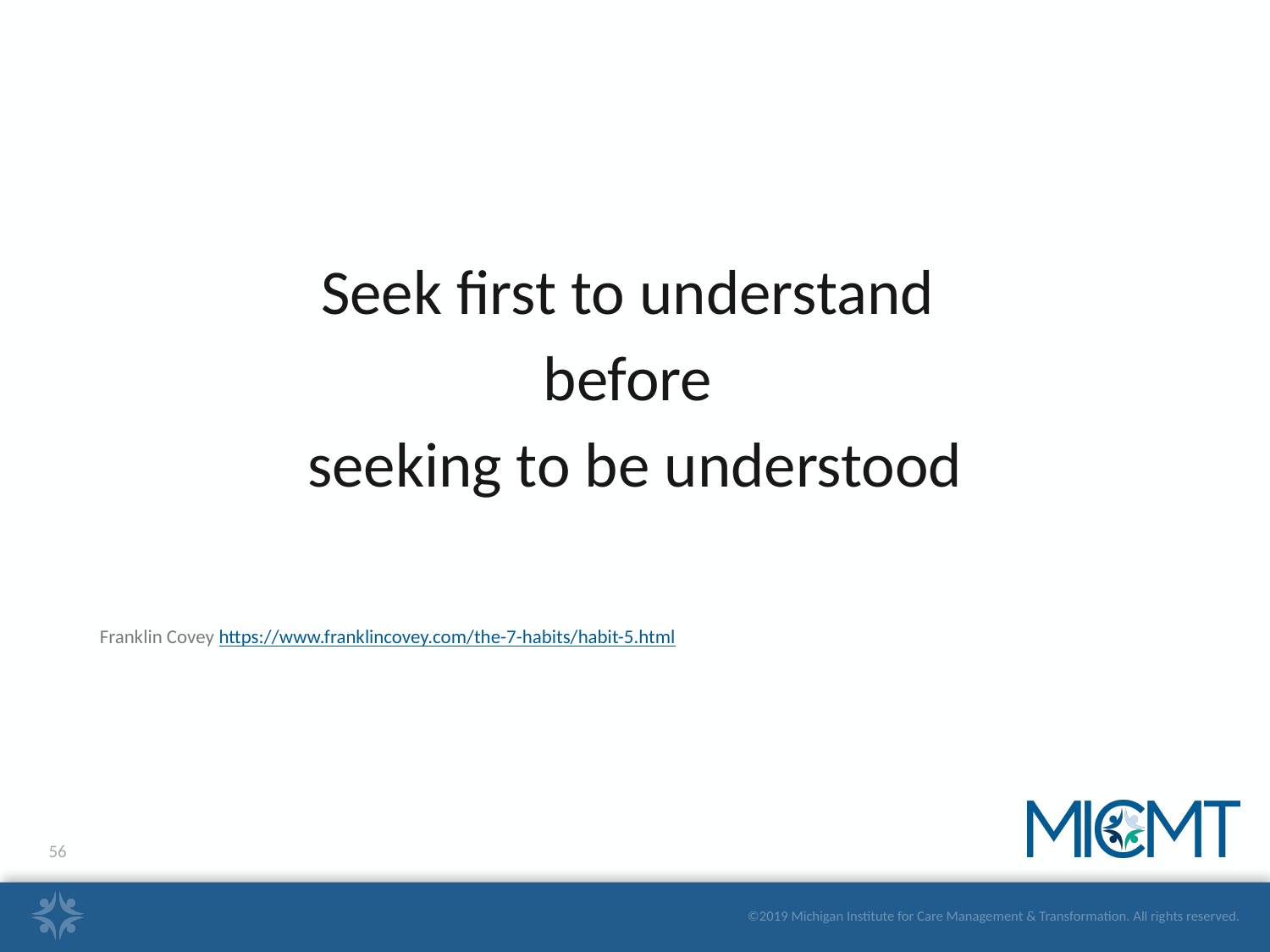

Seek first to understand
before
seeking to be understood

Franklin Covey https://www.franklincovey.com/the-7-habits/habit-5.html